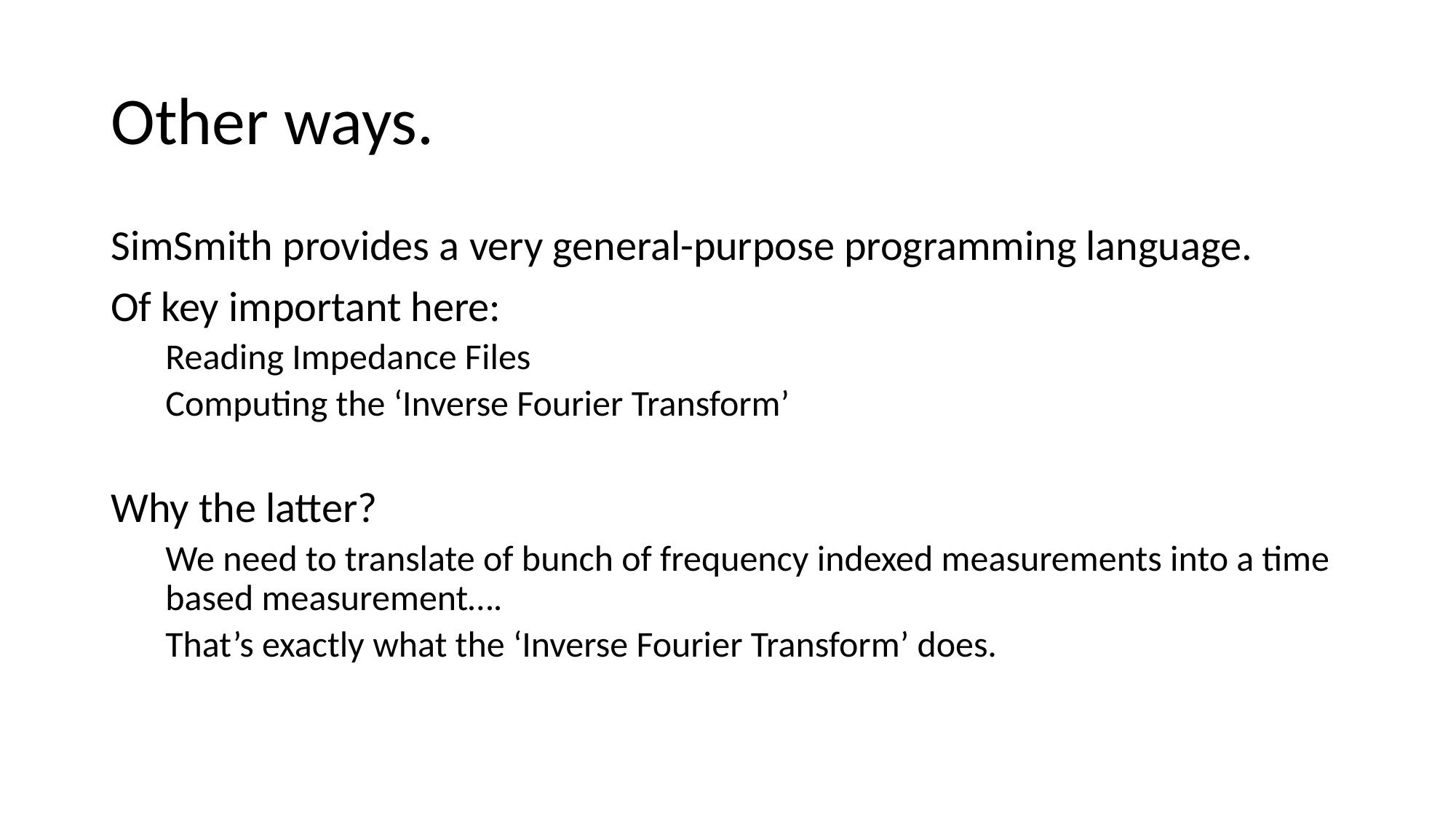

# Other ways.
SimSmith provides a very general-purpose programming language.
Of key important here:
Reading Impedance Files
Computing the ‘Inverse Fourier Transform’

Why the latter?
We need to translate of bunch of frequency indexed measurements into a time based measurement….
That’s exactly what the ‘Inverse Fourier Transform’ does.